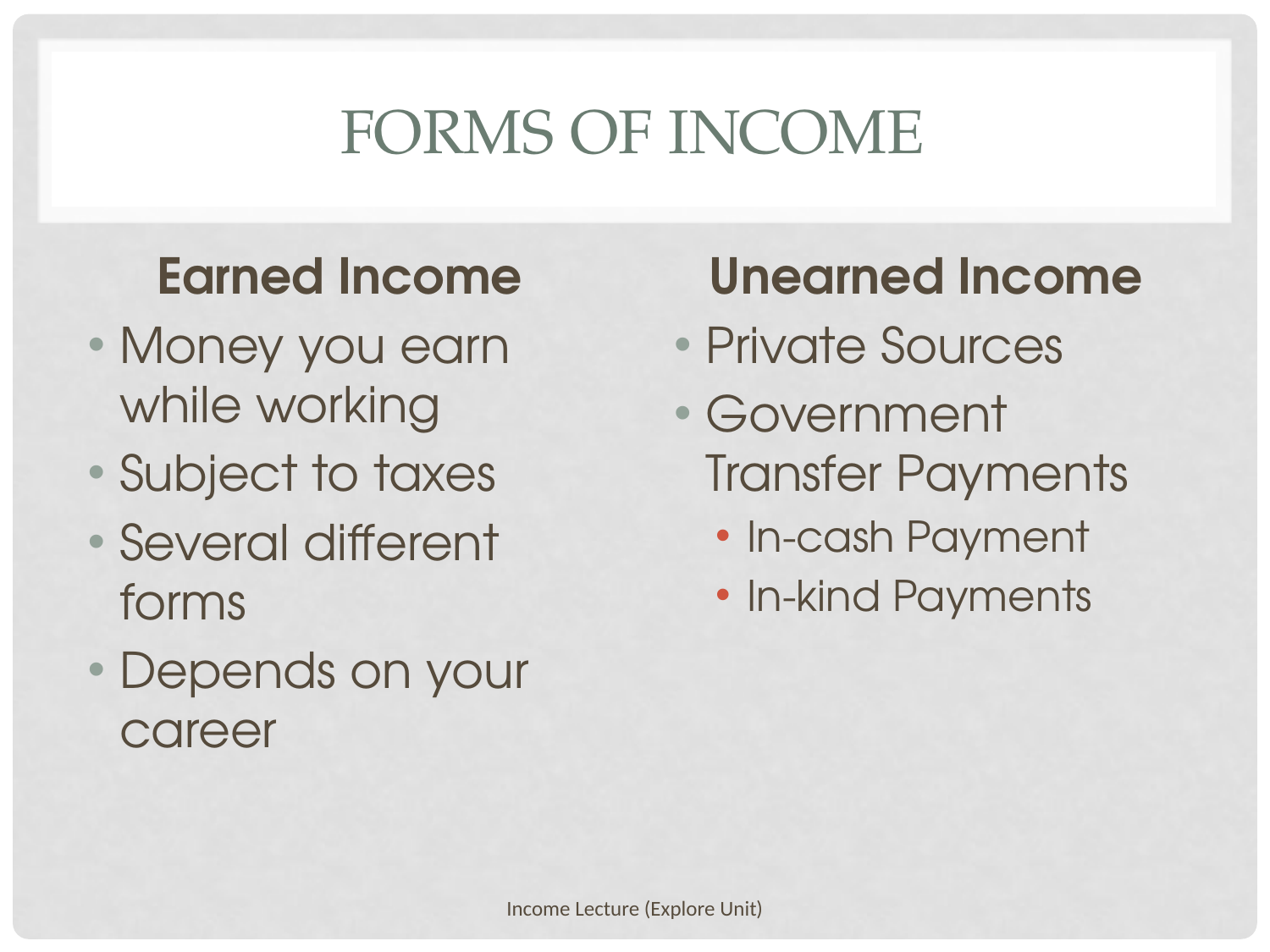

# forms of Income
Earned Income
Money you earn while working
Subject to taxes
Several different forms
Depends on your career
Unearned Income
Private Sources
Government Transfer Payments
In-cash Payment
In-kind Payments

Income Lecture (Explore Unit)